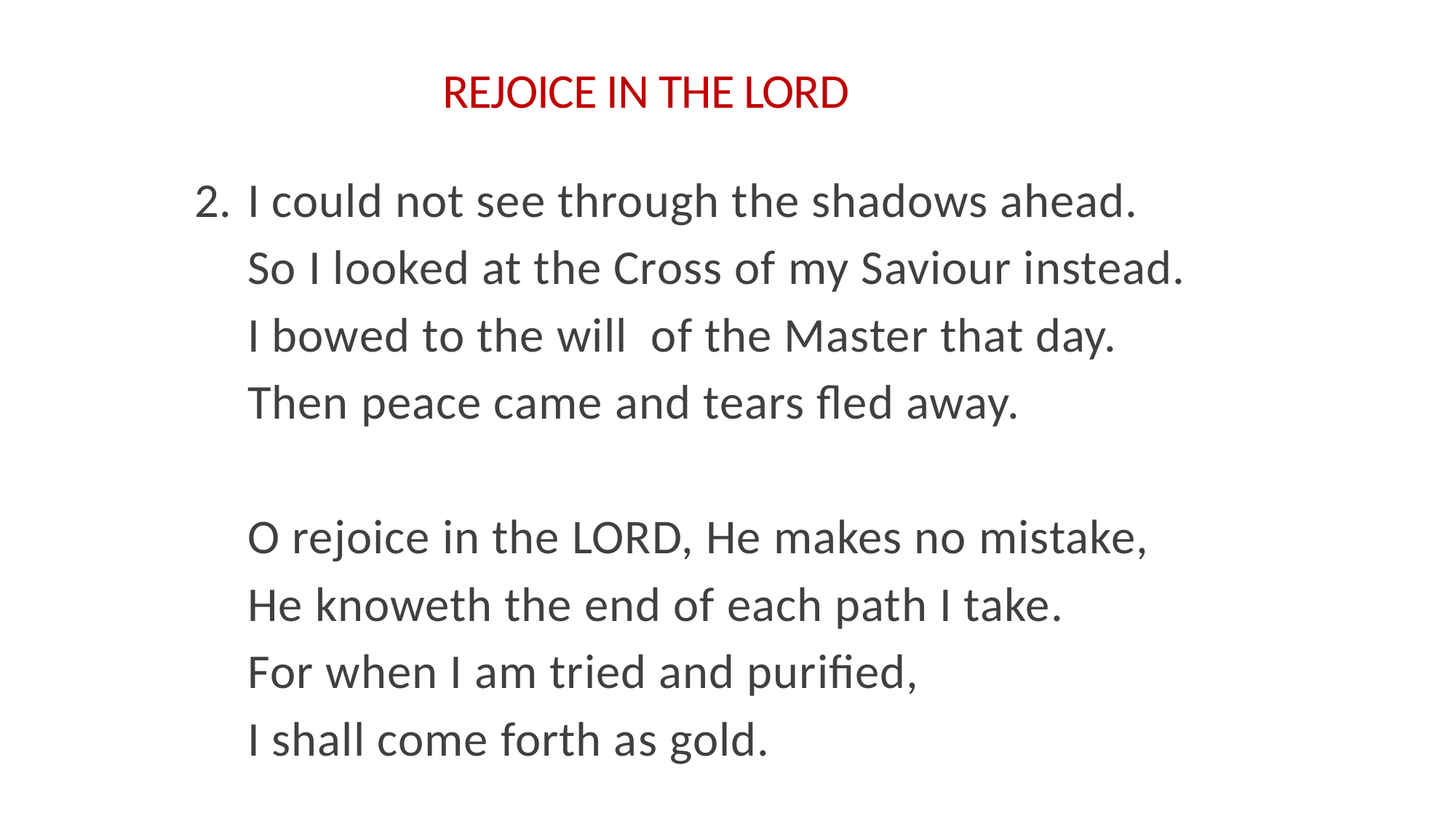

# REJOICE IN THE LORD
I could not see through the shadows ahead.
	So I looked at the Cross of my Saviour instead.
	I bowed to the will  of the Master that day.
	Then peace came and tears fled away.

	O rejoice in the LORD, He makes no mistake,
	He knoweth the end of each path I take.
	For when I am tried and purified,
	I shall come forth as gold.
3